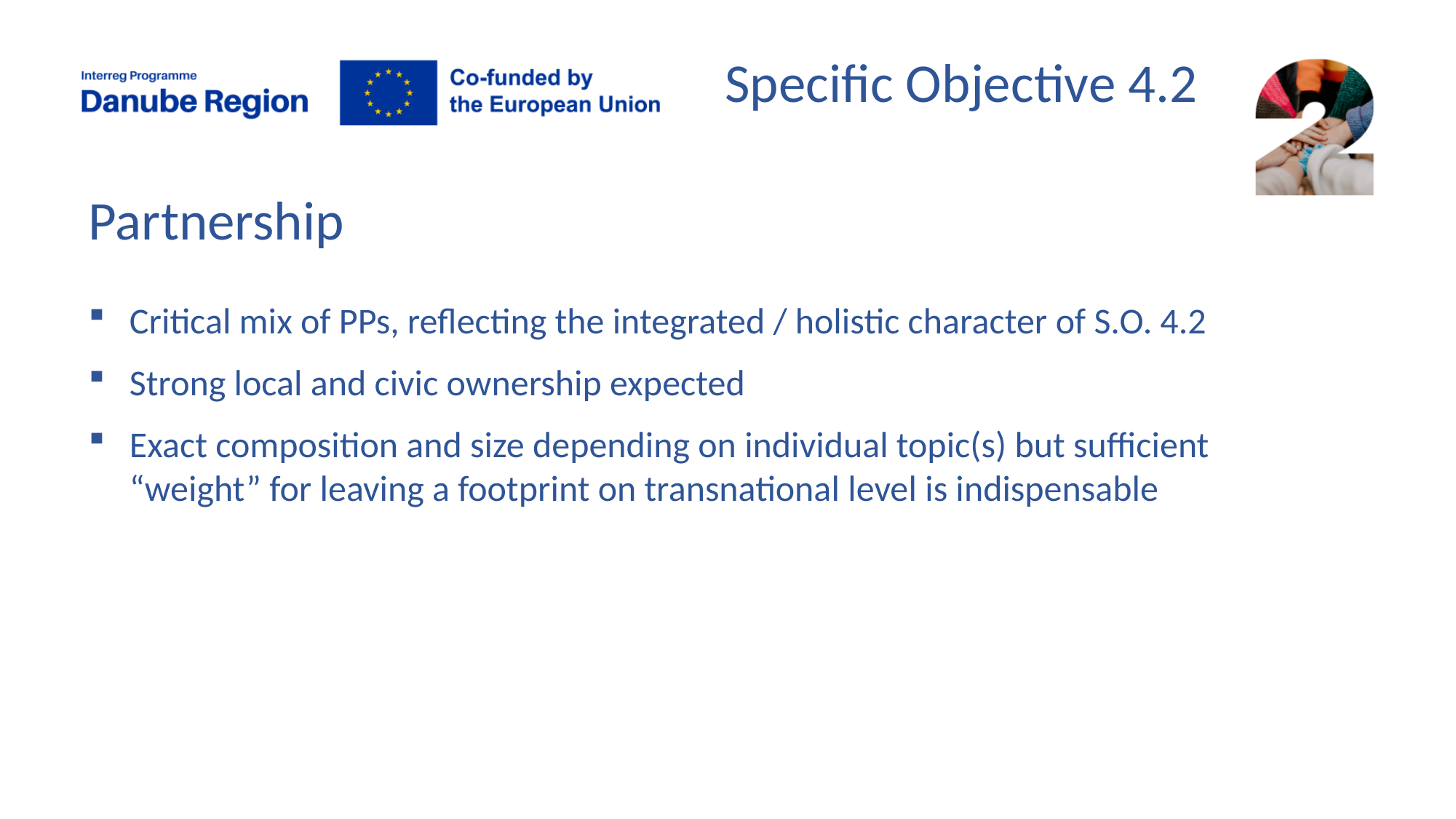

Specific Objective 4.2
# Partnership
Critical mix of PPs, reflecting the integrated / holistic character of S.O. 4.2
Strong local and civic ownership expected
Exact composition and size depending on individual topic(s) but sufficient “weight” for leaving a footprint on transnational level is indispensable